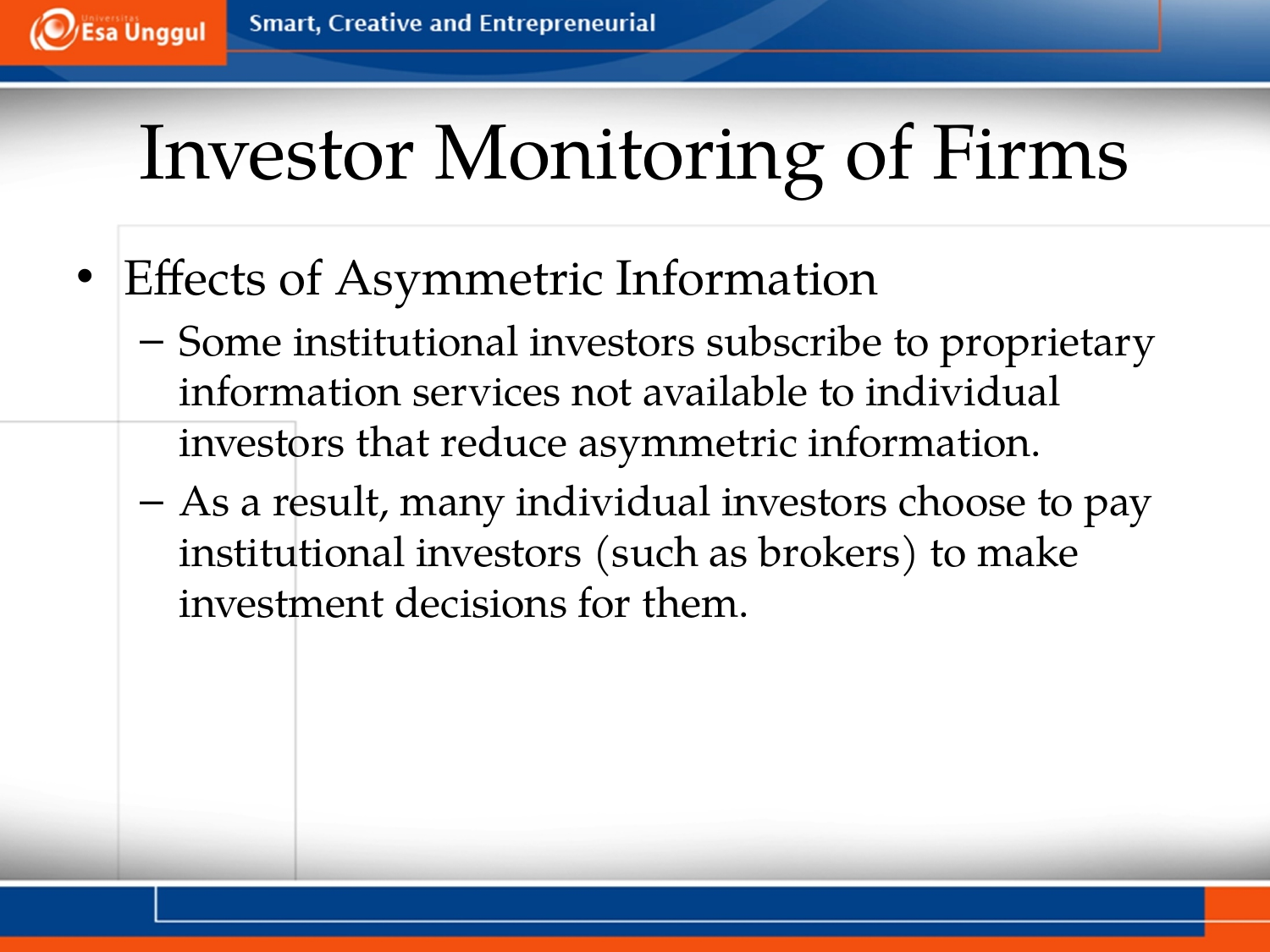

# Investor Monitoring of Firms
Effects of Asymmetric Information
Some institutional investors subscribe to proprietary information services not available to individual investors that reduce asymmetric information.
As a result, many individual investors choose to pay institutional investors (such as brokers) to make investment decisions for them.